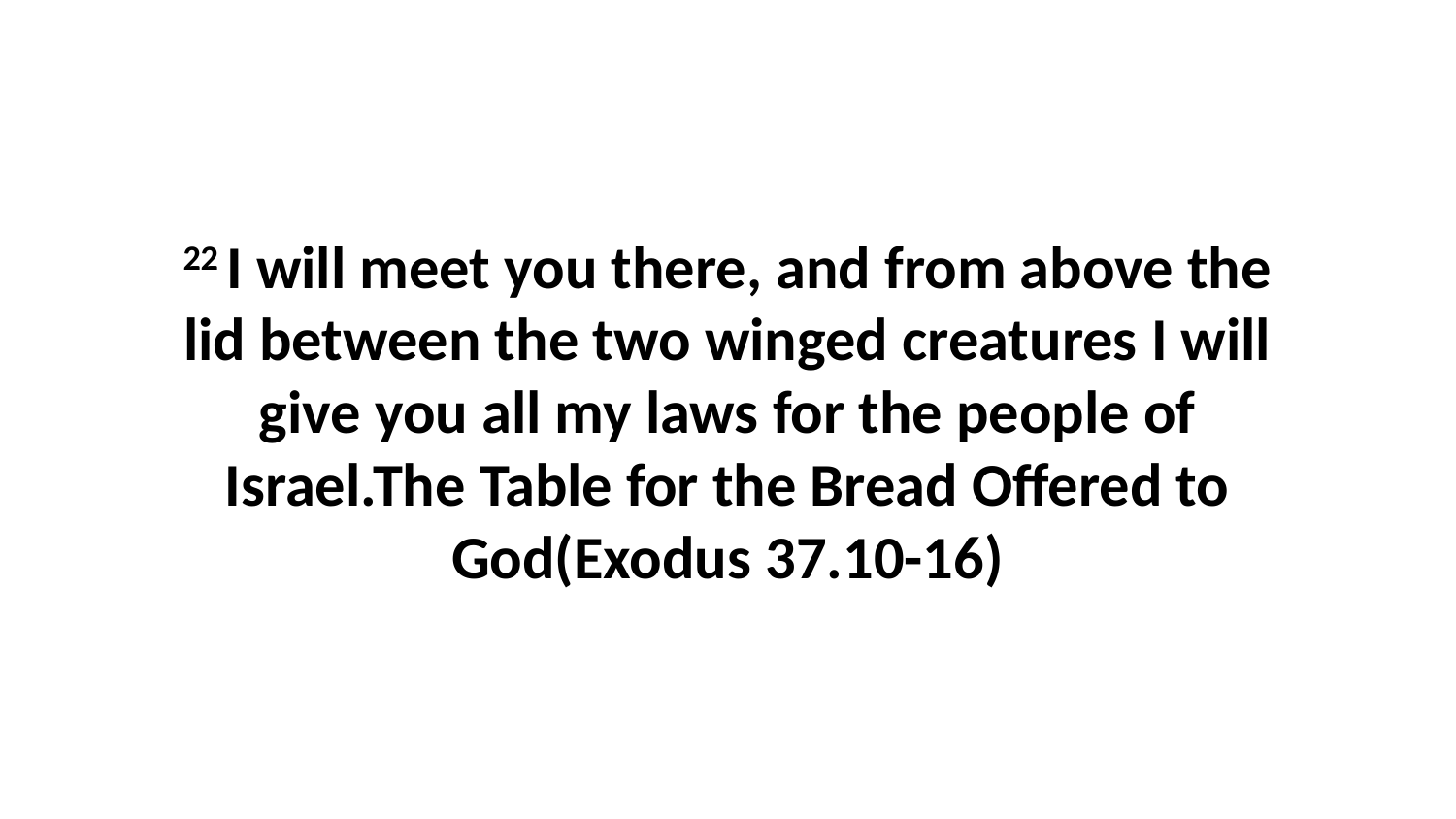

22 I will meet you there, and from above the lid between the two winged creatures I will give you all my laws for the people of Israel.The Table for the Bread Offered to God(Exodus 37.10-16)